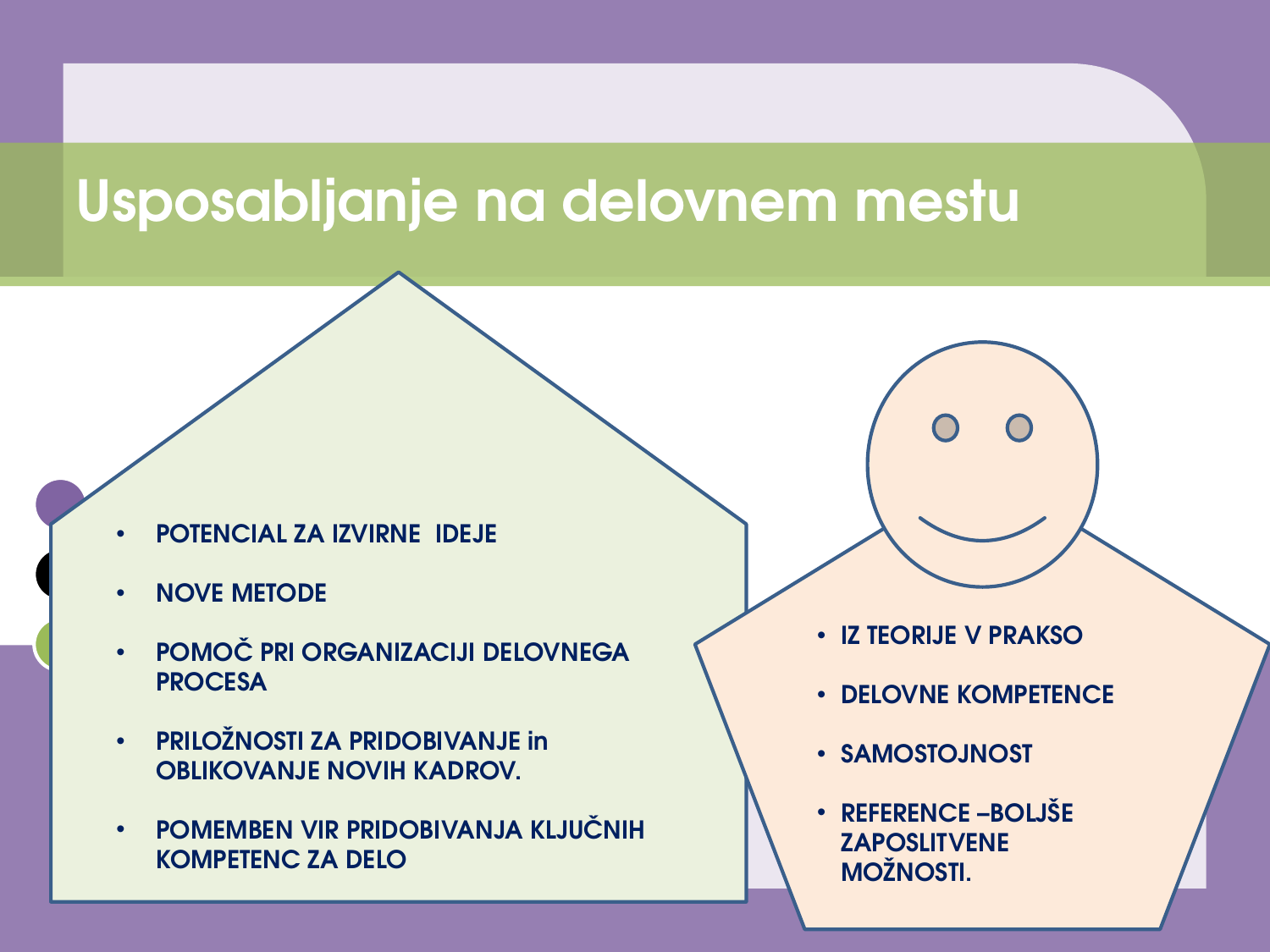

# Usposabljanje na delovnem mestu

IZ TEORIJE V PRAKSO

DELOVNE KOMPETENCE

SAMOSTOJNOST

REFERENCE –BOLJŠE ZAPOSLITVENE  MOŽNOSTI.
POTENCIAL ZA IZVIRNE  IDEJE

NOVE METODE

POMOČ PRI ORGANIZACIJI DELOVNEGA PROCESA

PRILOŽNOSTI ZA PRIDOBIVANJE in OBLIKOVANJE NOVIH KADROV.

POMEMBEN VIR PRIDOBIVANJA KLJUČNIH KOMPETENC ZA DELO